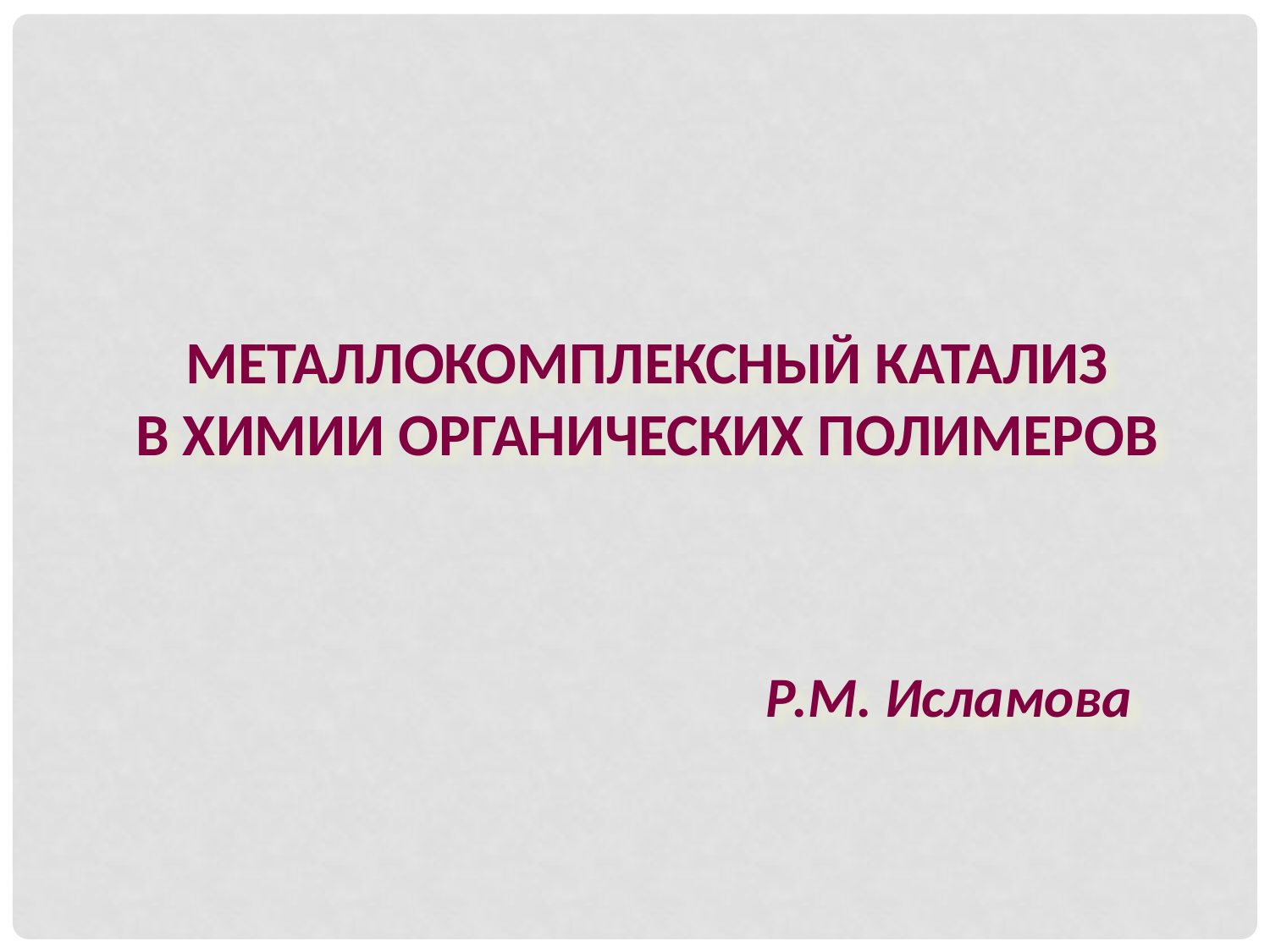

МЕТАЛЛОКОМПЛЕКСНЫЙ КАТАЛИЗ
В ХИМИИ ОРГАНИЧЕСКИХ ПОЛИМЕРОВ
Р.М. Исламова